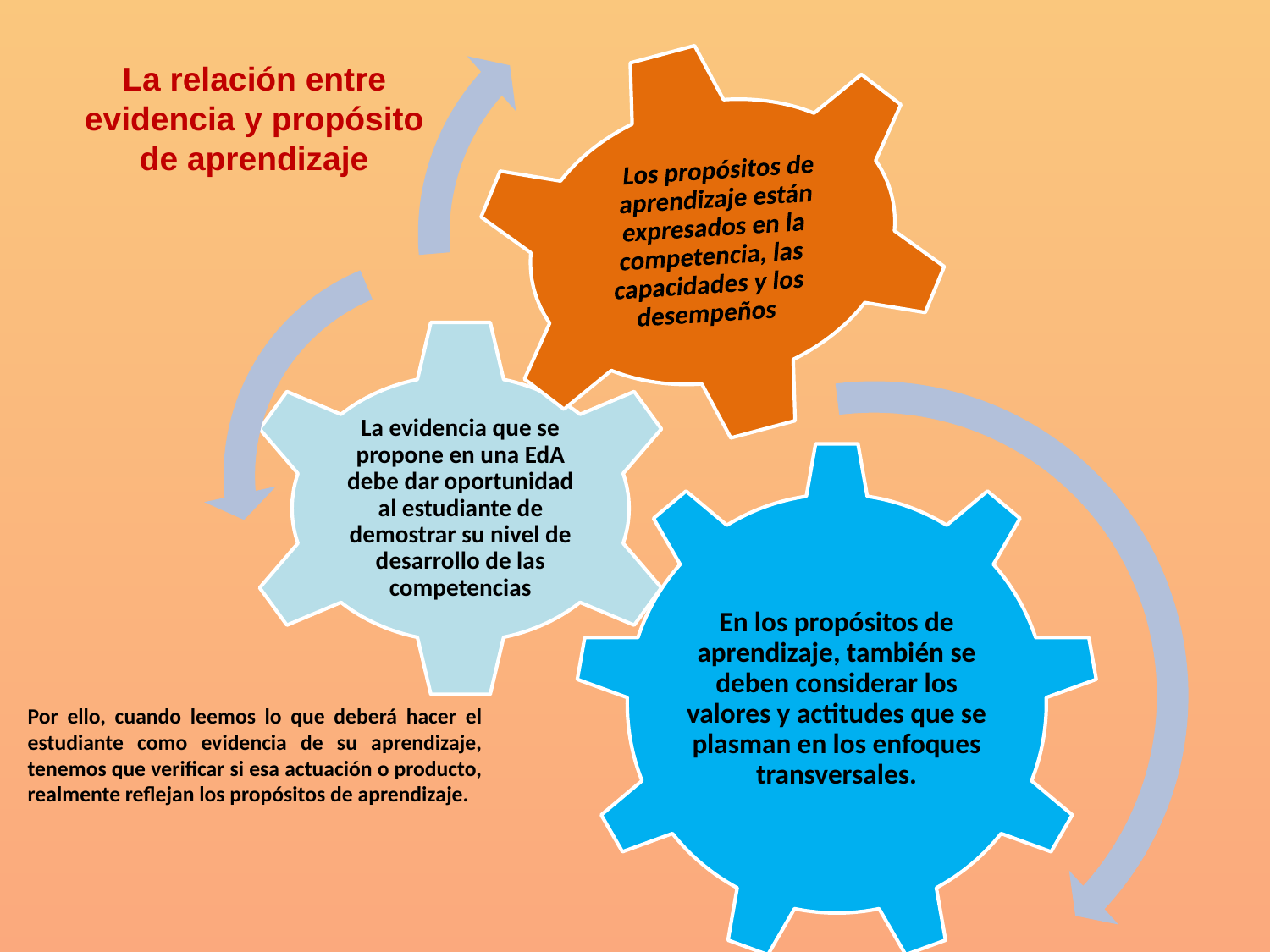

En los propósitos de aprendizaje, también se deben considerar los valores y actitudes que se plasman en los enfoques transversales.
La evidencia que se propone en una EdA debe dar oportunidad al estudiante de demostrar su nivel de desarrollo de las competencias
Los propósitos de aprendizaje están expresados en la competencia, las capacidades y los desempeños
# La relación entre evidencia y propósito de aprendizaje
Por ello, cuando leemos lo que deberá hacer el estudiante como evidencia de su aprendizaje, tenemos que verificar si esa actuación o producto, realmente reflejan los propósitos de aprendizaje.